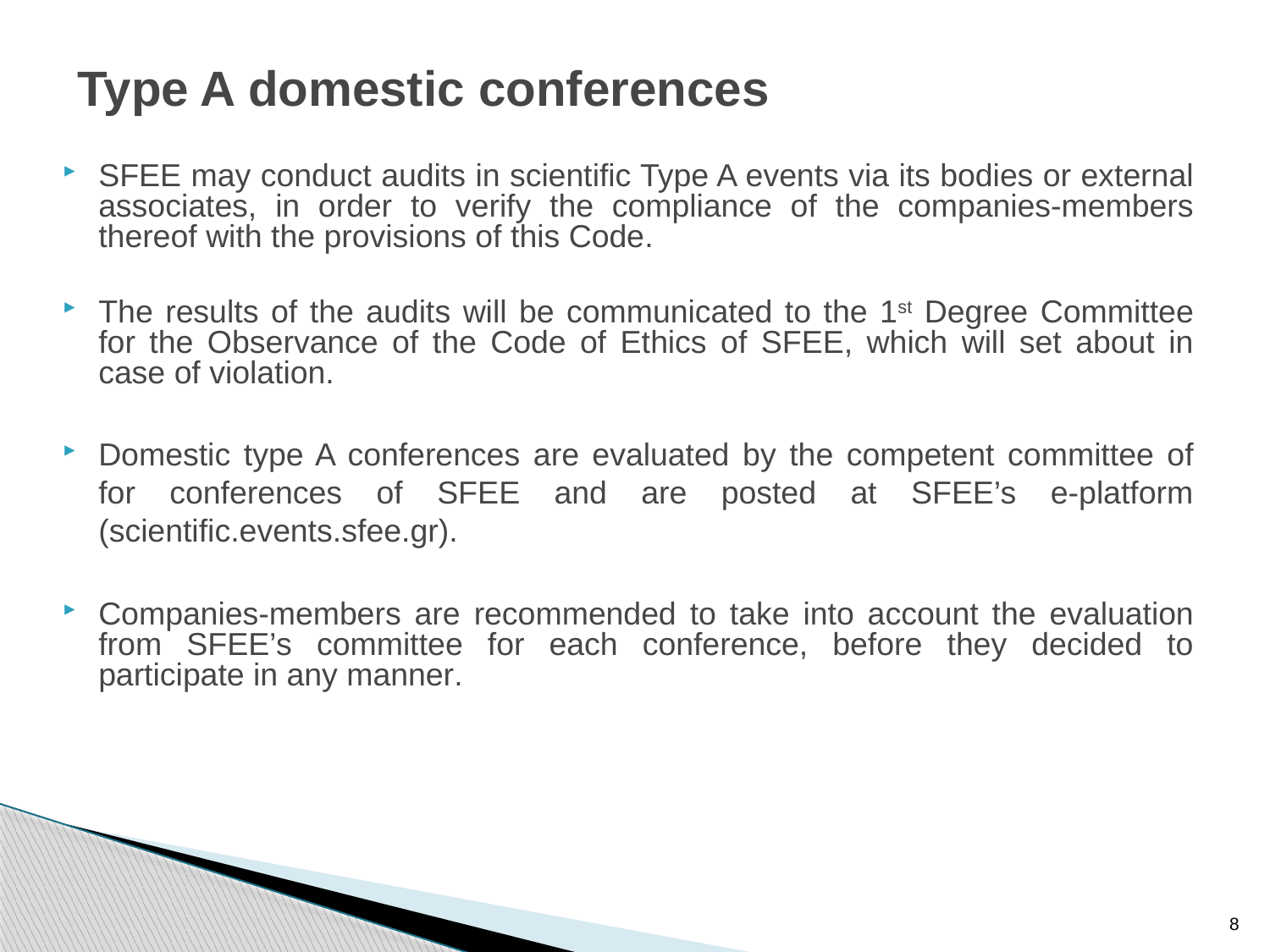

# Type A domestic conferences
SFEE may conduct audits in scientific Type A events via its bodies or external associates, in order to verify the compliance of the companies-members thereof with the provisions of this Code.

The results of the audits will be communicated to the 1st Degree Committee for the Observance of the Code of Ethics of SFEE, which will set about in case of violation.

Domestic type A conferences are evaluated by the competent committee of for conferences of SFEE and are posted at SFEE’s e-platform (scientific.events.sfee.gr).

Companies-members are recommended to take into account the evaluation from SFEE’s committee for each conference, before they decided to participate in any manner.

8